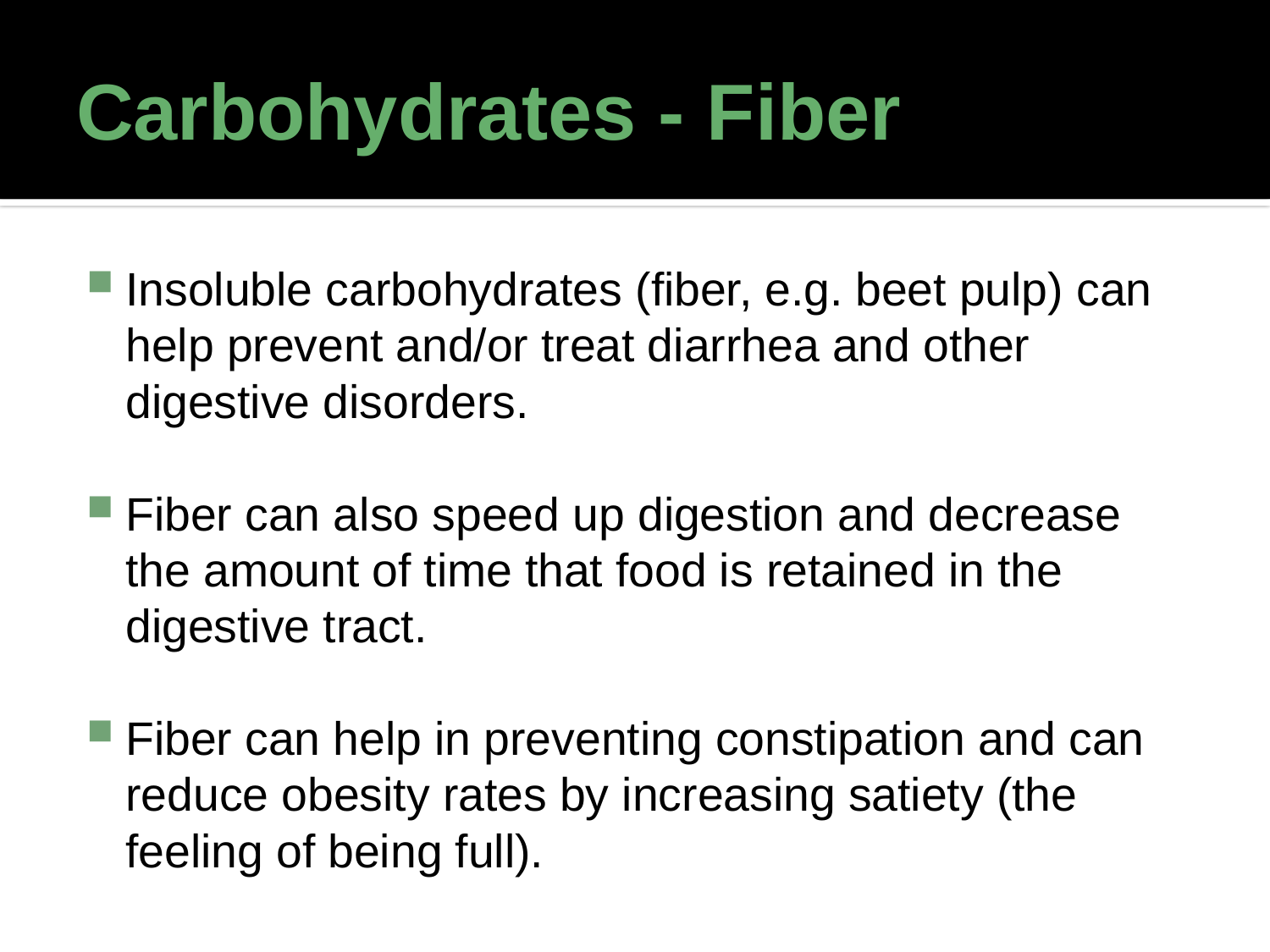

# Carbohydrates - Fiber
Insoluble carbohydrates (fiber, e.g. beet pulp) can help prevent and/or treat diarrhea and other digestive disorders.
Fiber can also speed up digestion and decrease the amount of time that food is retained in the digestive tract.
Fiber can help in preventing constipation and can reduce obesity rates by increasing satiety (the feeling of being full).